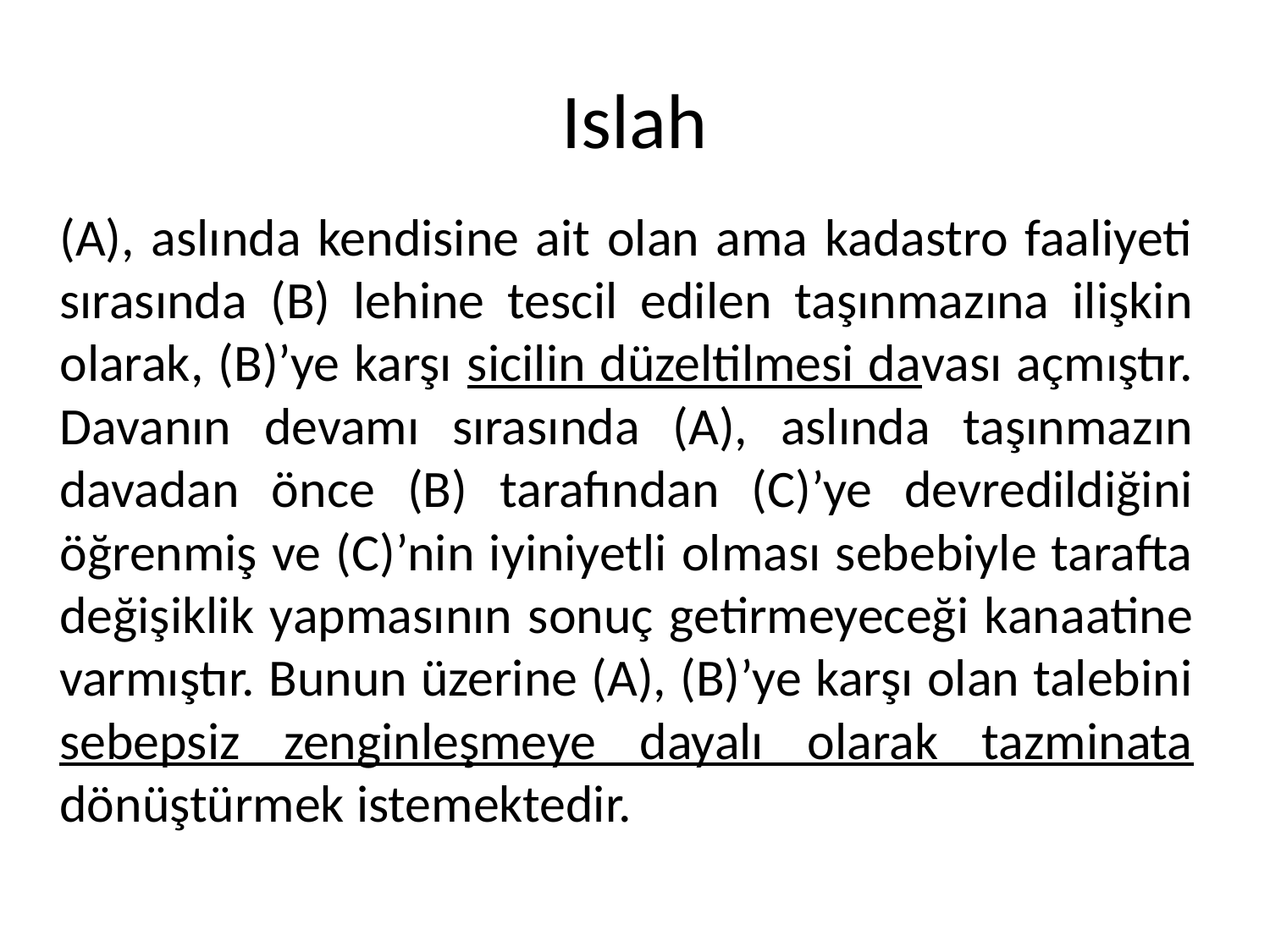

# Islah
(A), aslında kendisine ait olan ama kadastro faaliyeti sırasında (B) lehine tescil edilen taşınmazına ilişkin olarak, (B)’ye karşı sicilin düzeltilmesi davası açmıştır. Davanın devamı sırasında (A), aslında taşınmazın davadan önce (B) tarafından (C)’ye devredildiğini öğrenmiş ve (C)’nin iyiniyetli olması sebebiyle tarafta değişiklik yapmasının sonuç getirmeyeceği kanaatine varmıştır. Bunun üzerine (A), (B)’ye karşı olan talebini sebepsiz zenginleşmeye dayalı olarak tazminata dönüştürmek istemektedir.